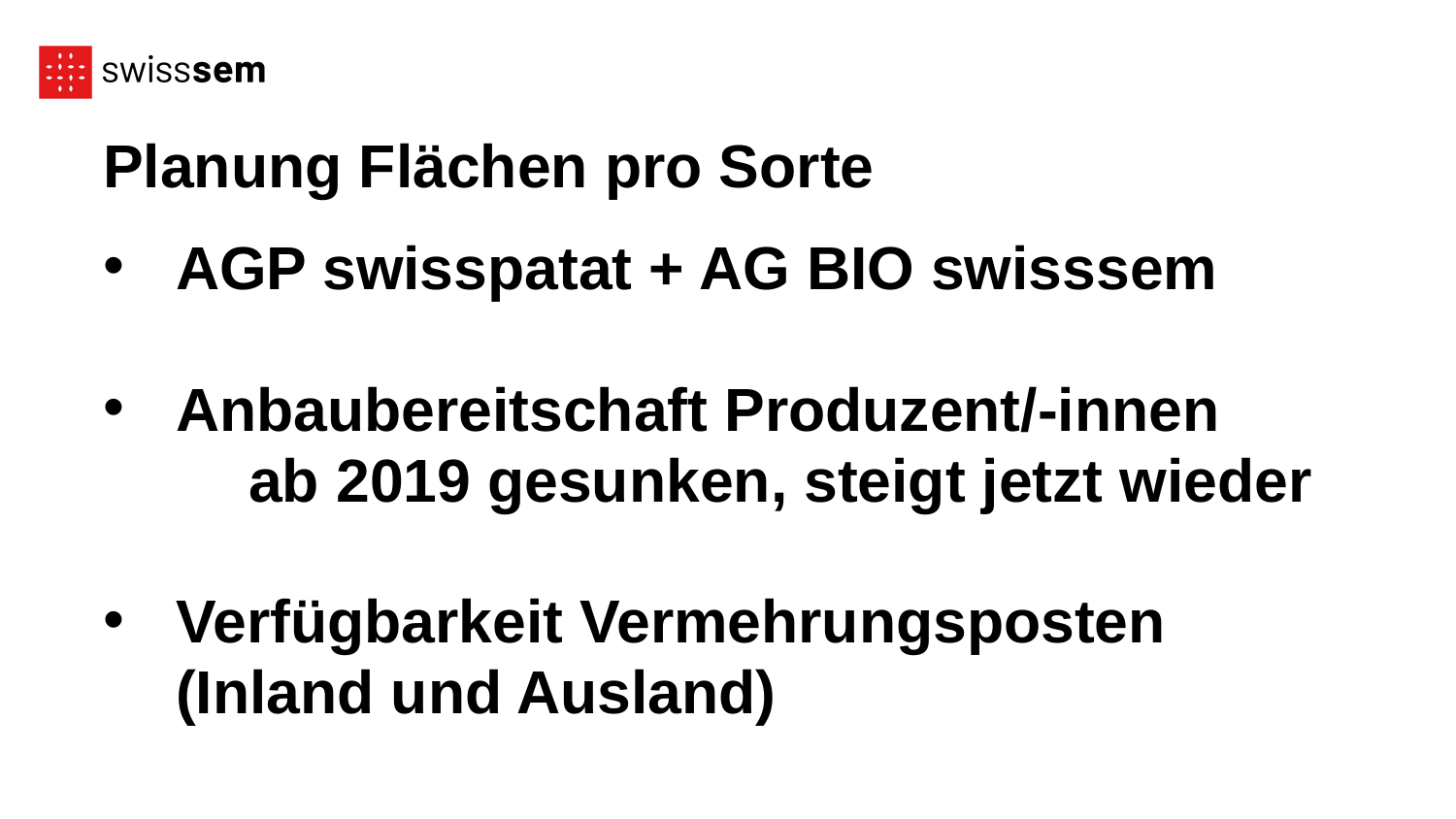

Planung Flächen pro Sorte

AGP swisspatat + AG BIO swisssem

Anbaubereitschaft Produzent/-innen
	ab 2019 gesunken, steigt jetzt wieder

Verfügbarkeit Vermehrungsposten (Inland und Ausland)